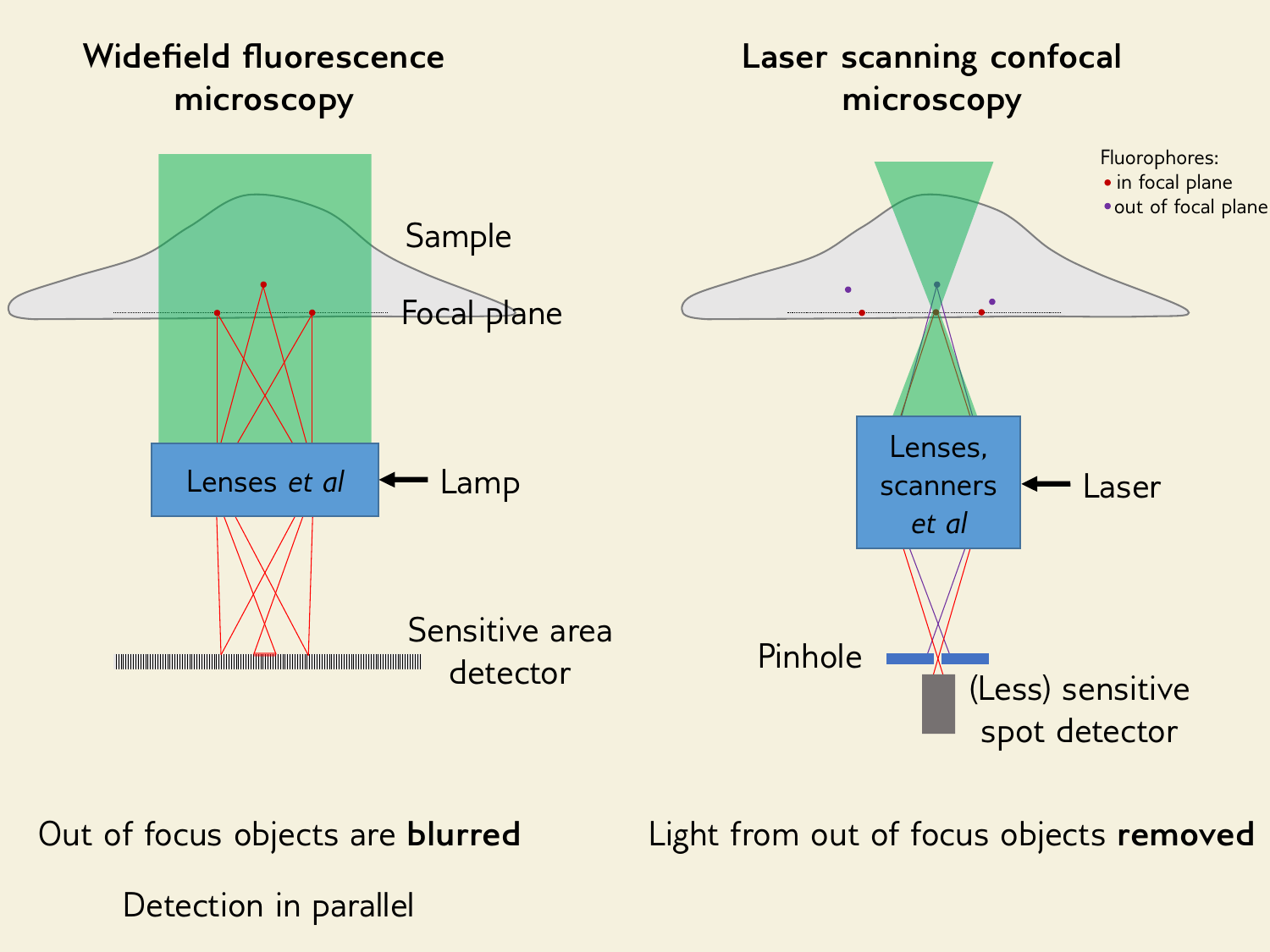

Widefield fluorescence microscopy
Laser scanning confocal microscopy
Fluorophores:
in focal plane
out of focal plane

Sample

Lenses et al
Sensitive area detector

Focal plane

Lenses, scanners et al
Lamp
Laser
Pinhole
(Less) sensitive spot detector

Out of focus objects are blurred
Light from out of focus objects removed
Detection in parallel